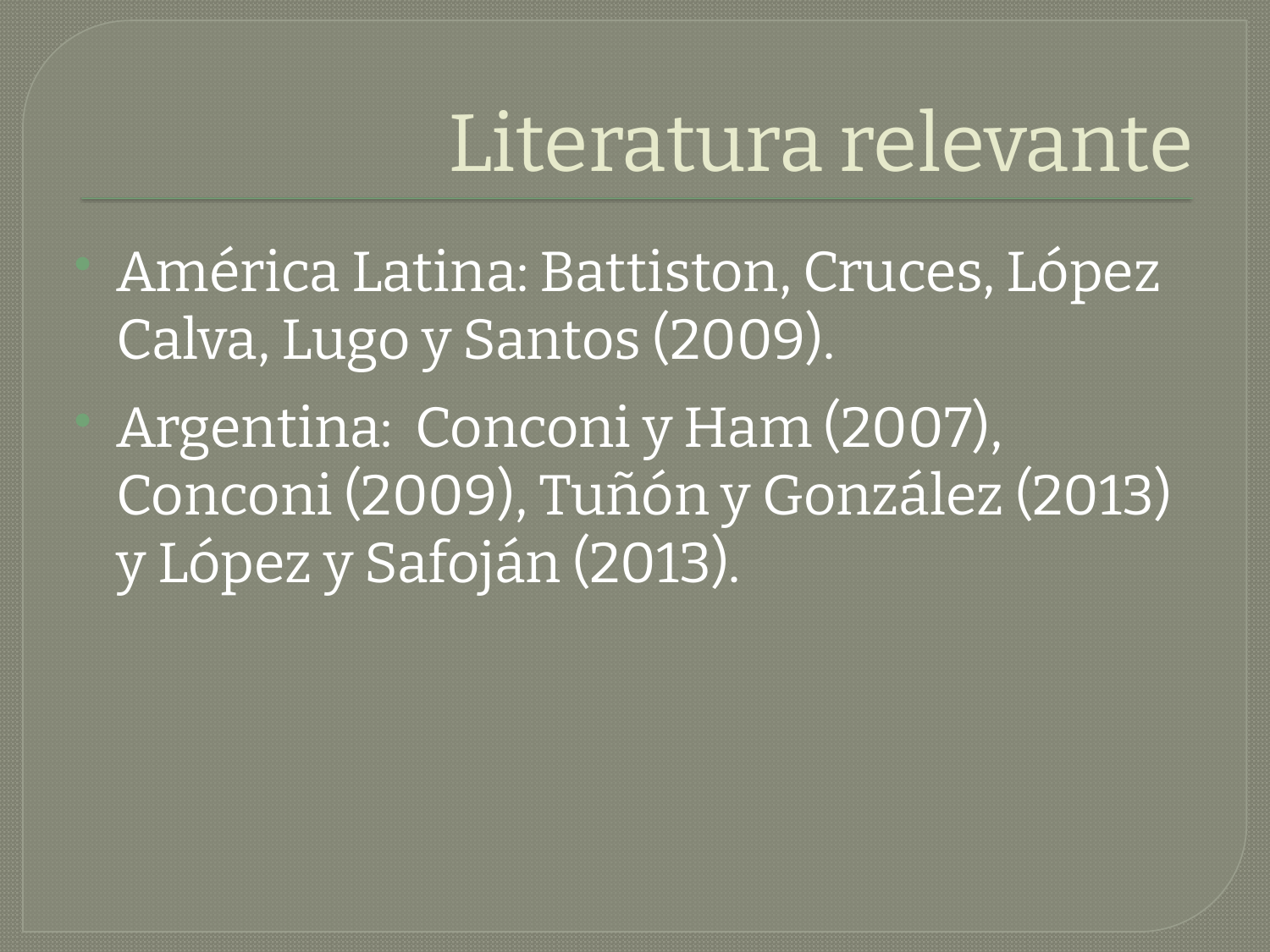

# Literatura relevante
América Latina: Battiston, Cruces, López Calva, Lugo y Santos (2009).
Argentina:  Conconi y Ham (2007), Conconi (2009), Tuñón y González (2013) y López y Safoján (2013).